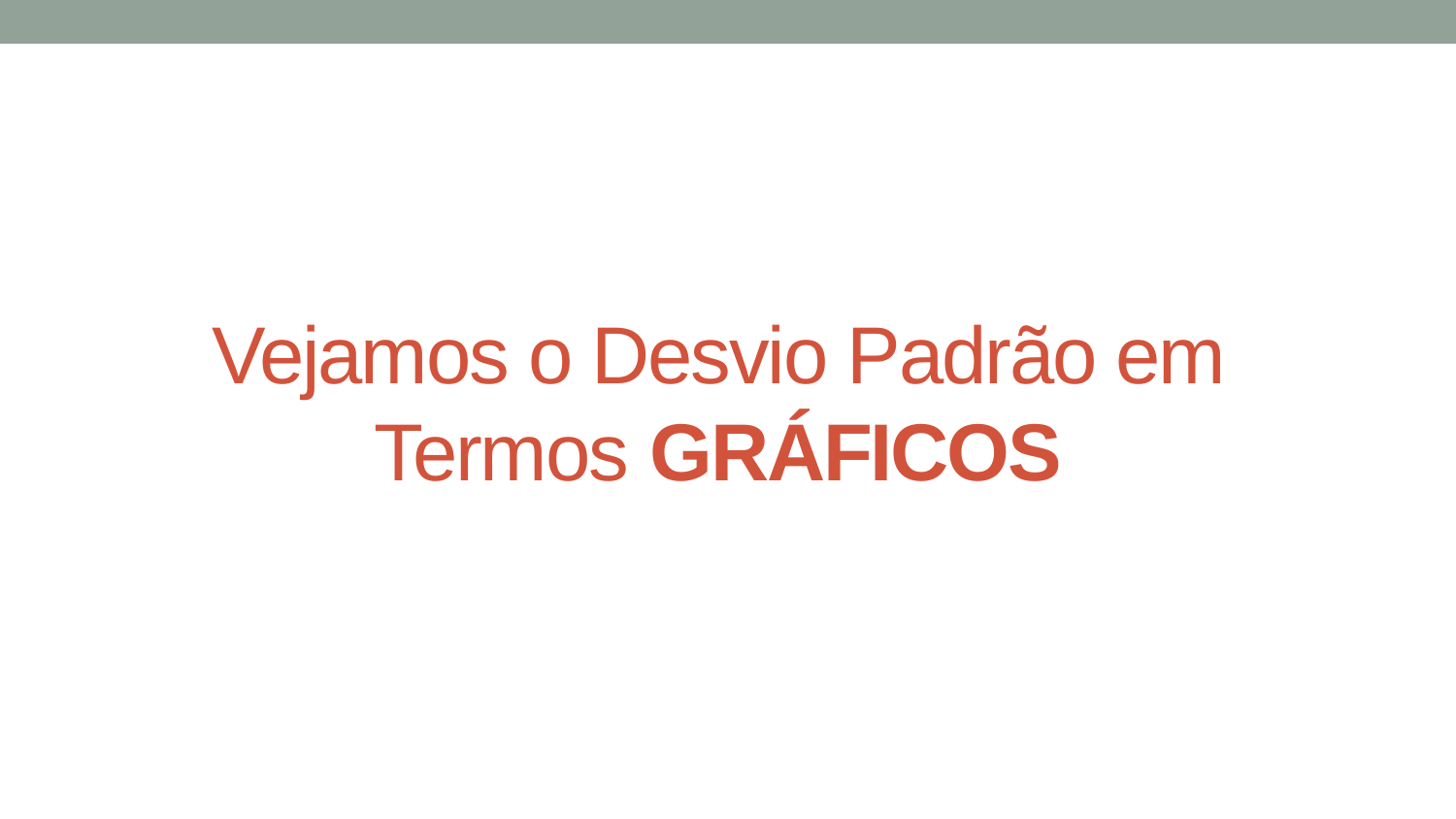

# Vejamos o Desvio Padrão em Termos GRÁFICOS